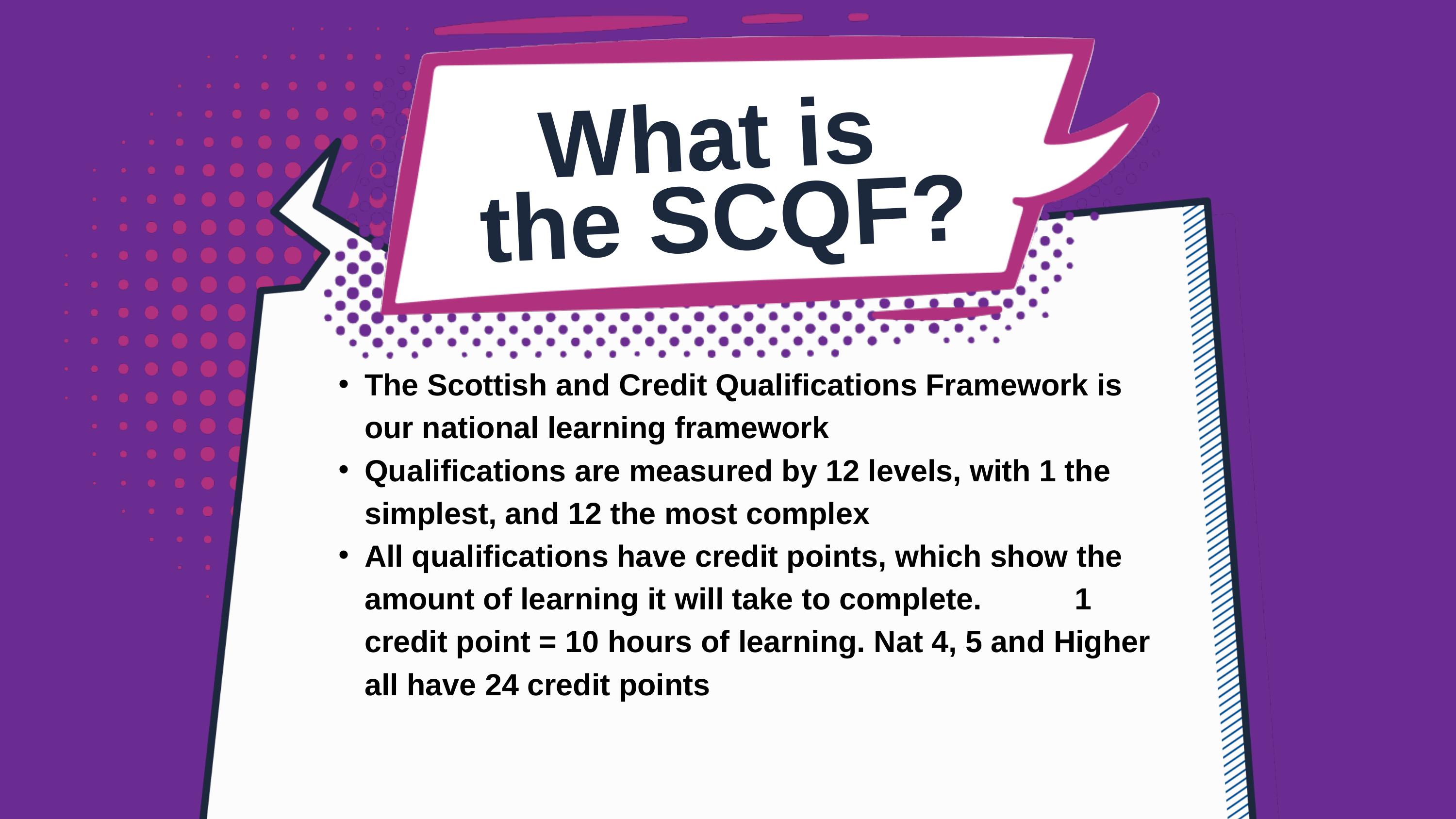

What is
the SCQF?
The Scottish and Credit Qualifications Framework is our national learning framework
Qualifications are measured by 12 levels, with 1 the simplest, and 12 the most complex
All qualifications have credit points, which show the amount of learning it will take to complete.           1 credit point = 10 hours of learning. Nat 4, 5 and Higher all have 24 credit points